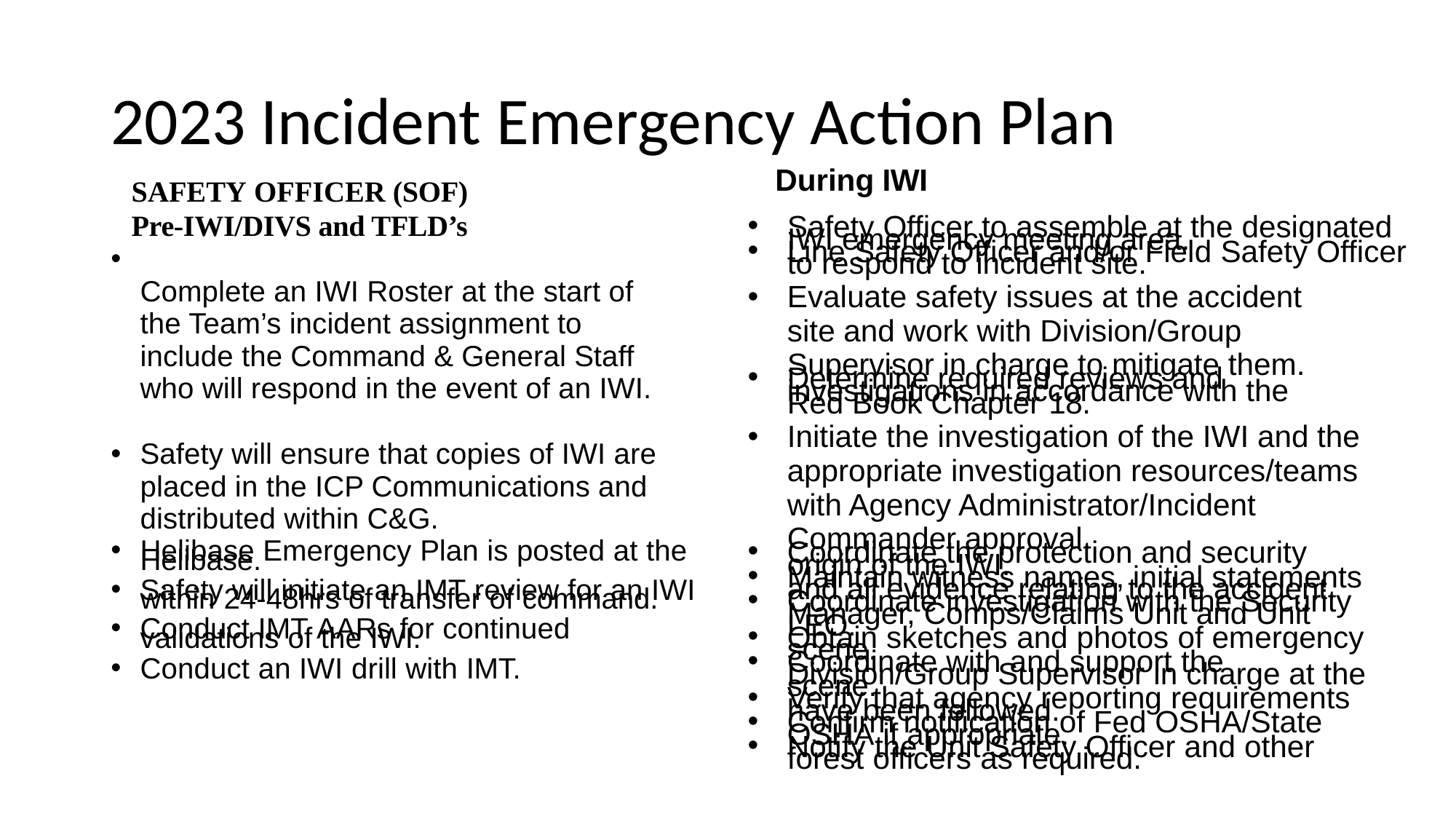

# 2023 Incident Emergency Action Plan
During IWI

Safety Officer to assemble at the designated IWI emergency meeting area.
Line Safety Officer and/or Field Safety Officer to respond to incident site.
Evaluate safety issues at the accident site and work with Division/Group Supervisor in charge to mitigate them.
Determine required reviews and investigations in accordance with the Red Book Chapter 18.
Initiate the investigation of the IWI and the appropriate investigation resources/teams with Agency Administrator/Incident Commander approval.
Coordinate the protection and security origin of the IWI.
Maintain witness names, initial statements and all evidence relating to the accident.
Coordinate investigation with the Security Manager, Comps/Claims Unit and Unit LEO.
Obtain sketches and photos of emergency scene.
Coordinate with and support the Division/Group Supervisor in charge at the scene.
Verify that agency reporting requirements have been followed.
Confirm notification of Fed OSHA/State OSHA if appropriate.
Notify the Unit Safety Officer and other forest officers as required.
SAFETY OFFICER (SOF)
Pre-IWI/DIVS and TFLD’s
Complete an IWI Roster at the start of the Team’s incident assignment to include the Command & General Staff who will respond in the event of an IWI.

Safety will ensure that copies of IWI are placed in the ICP Communications and distributed within C&G.

Helibase Emergency Plan is posted at the Helibase.

Safety will initiate an IMT review for an IWI within 24-48hrs of transfer of command.

Conduct IMT AARs for continued validations of the IWI.

Conduct an IWI drill with IMT.